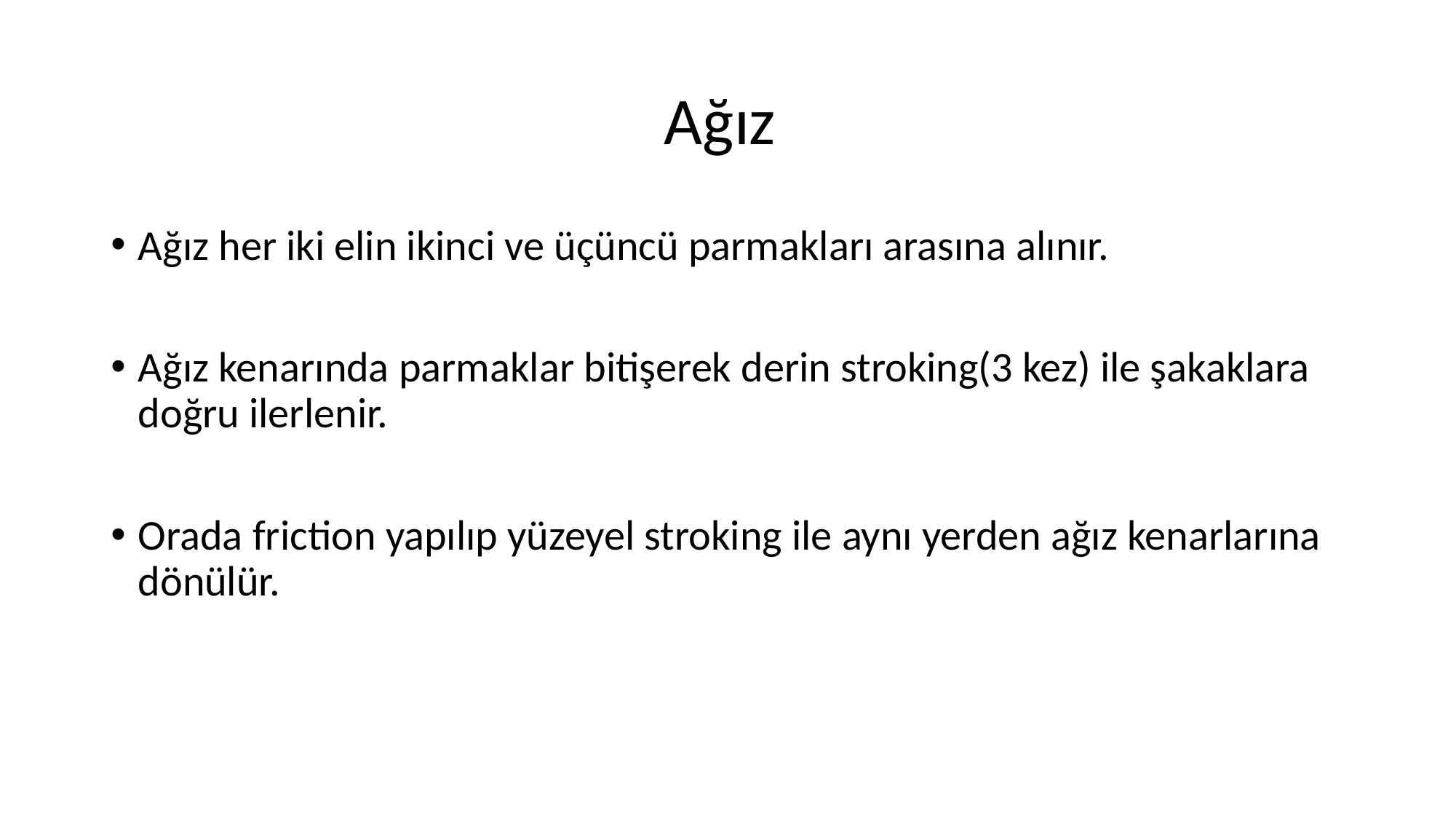

# Ağız
Ağız her iki elin ikinci ve üçüncü parmakları arasına alınır.

Ağız kenarında parmaklar bitişerek derin stroking(3 kez) ile şakaklara doğru ilerlenir.

Orada friction yapılıp yüzeyel stroking ile aynı yerden ağız kenarlarına dönülür.